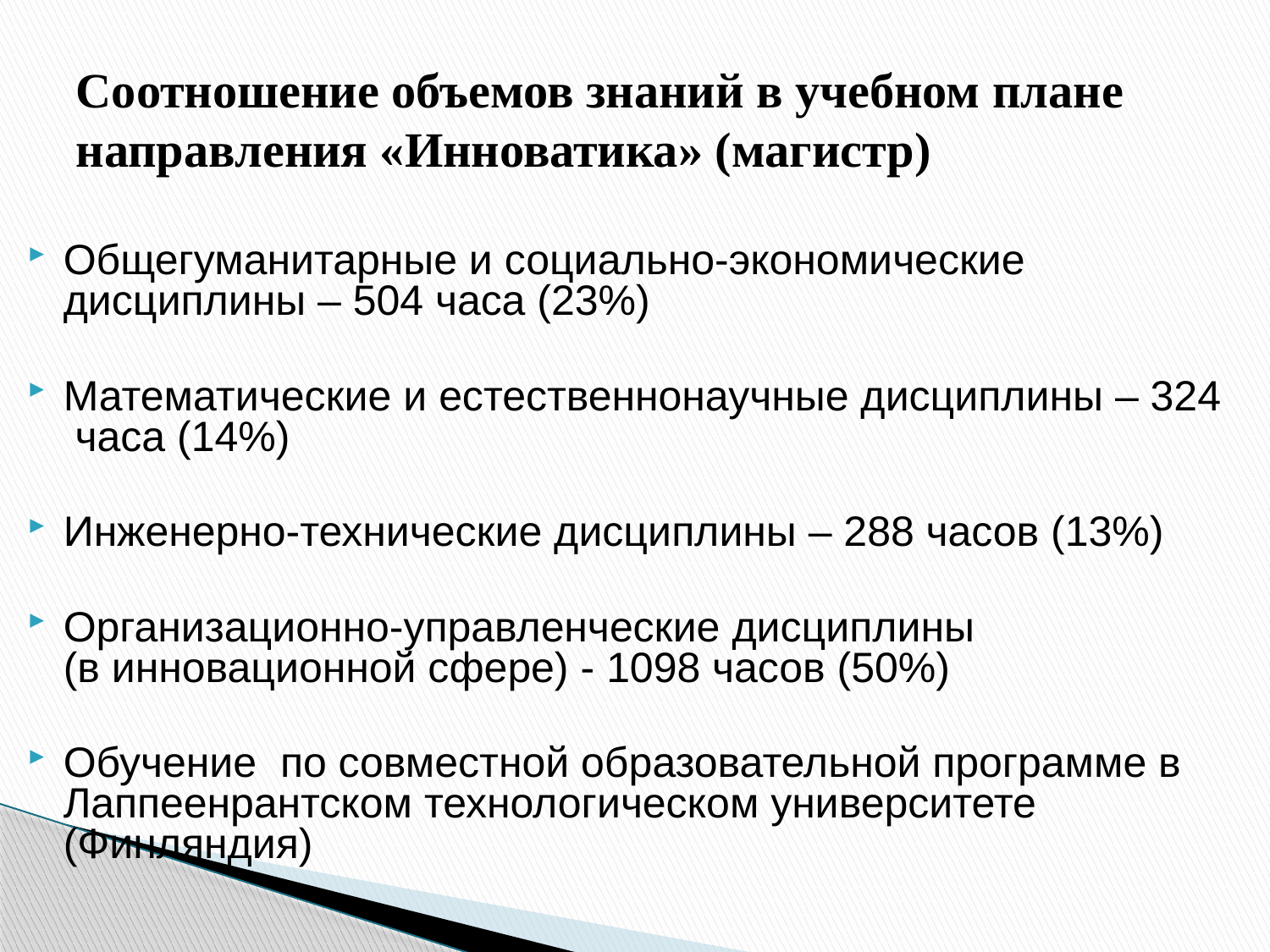

# Соотношение объемов знаний в учебном плане направления «Инноватика» (магистр)
Общегуманитарные и социально-экономические дисциплины – 504 часа (23%)

Математические и естественнонаучные дисциплины – 324  часа (14%)

Инженерно-технические дисциплины – 288 часов (13%)

Организационно-управленческие дисциплины
(в инновационной сфере) - 1098 часов (50%)

Обучение  по совместной образовательной программе в  Лаппеенрантском технологическом университете  (Финляндия)